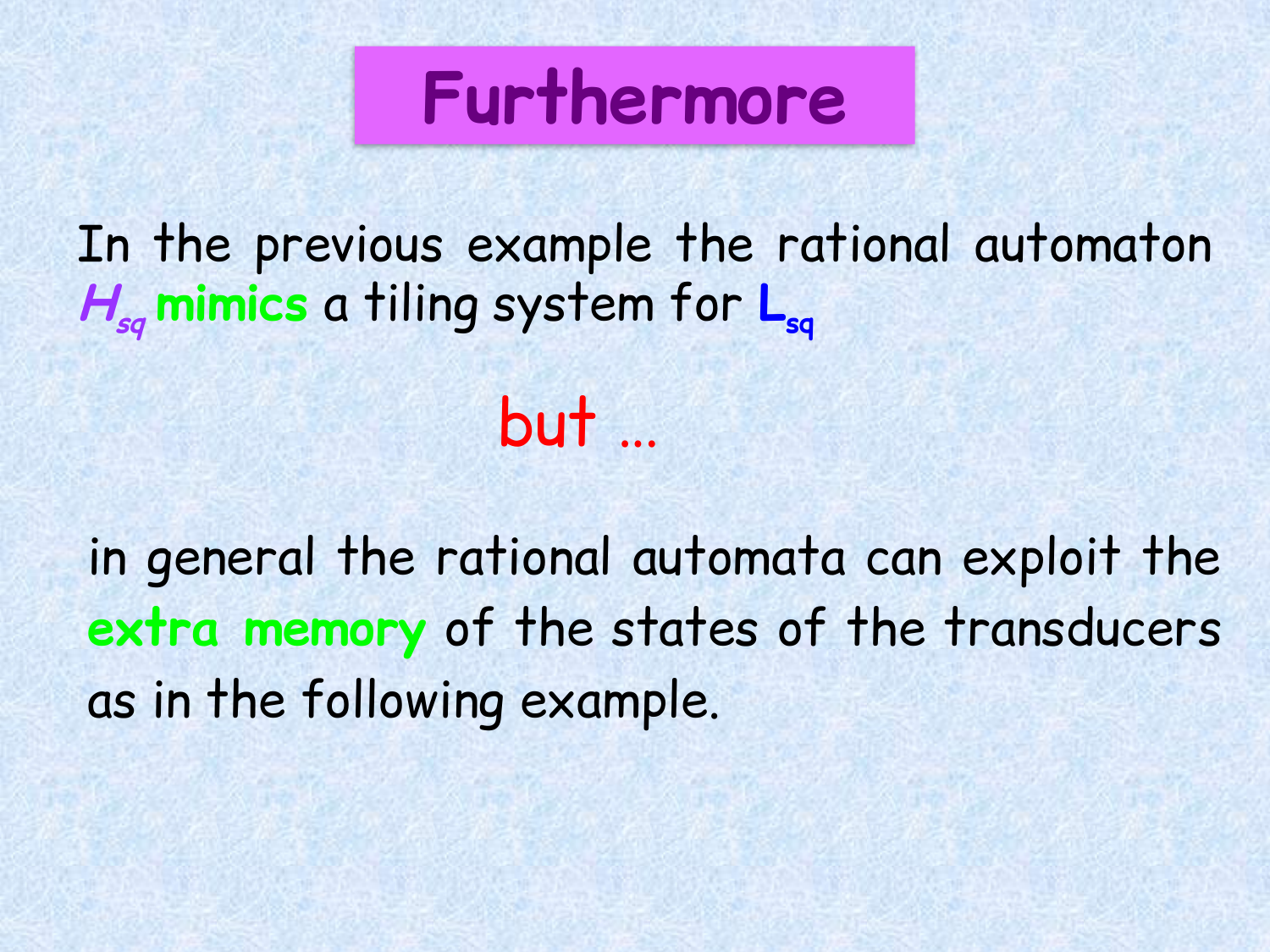

Furthermore
In the previous example the rational automaton Hsq mimics a tiling system for Lsq

but …
in general the rational automata can exploit the extra memory of the states of the transducers as in the following example.